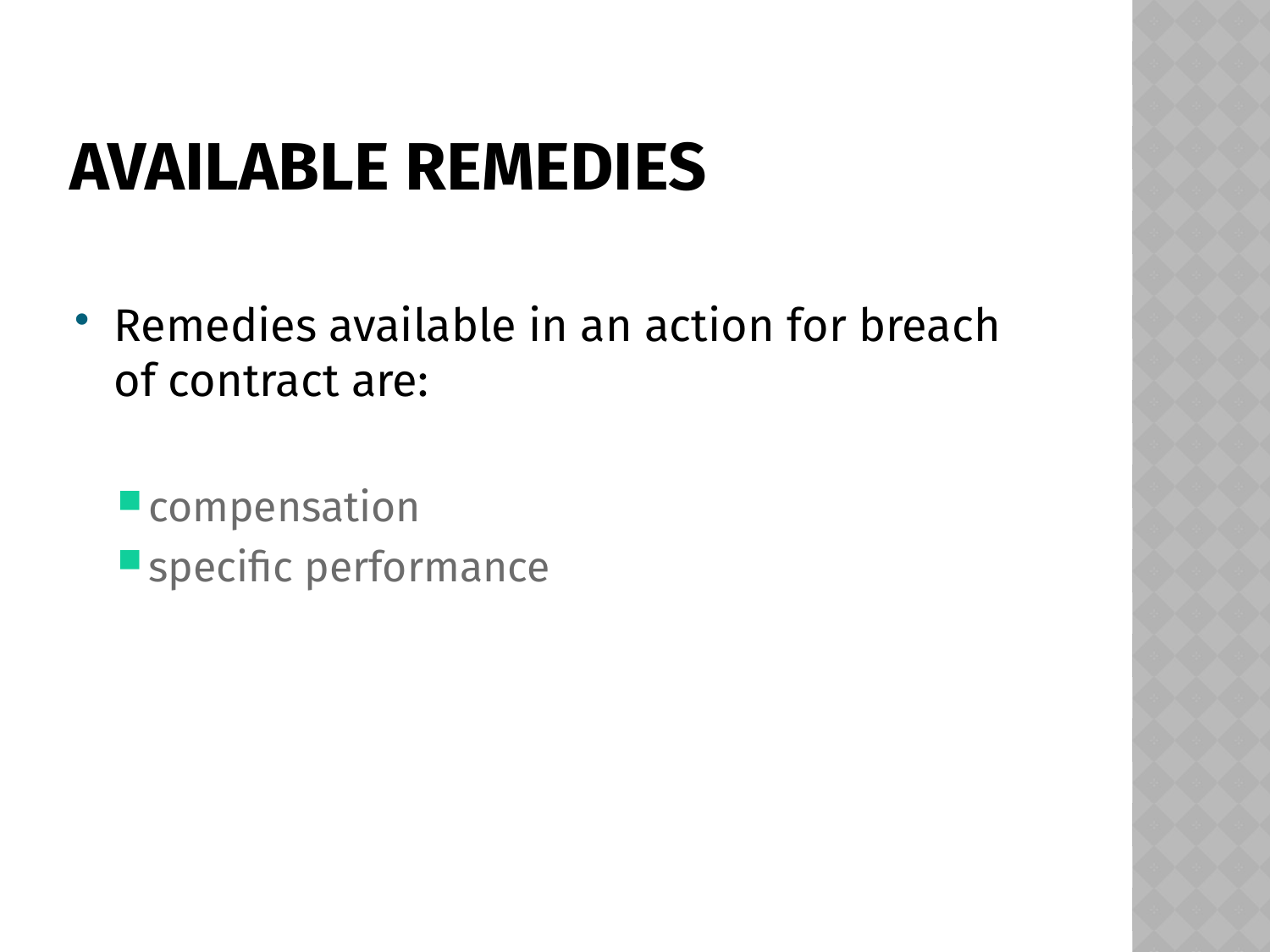

# Available remedies

Remedies available in an action for breach of contract are:

compensation
specific performance